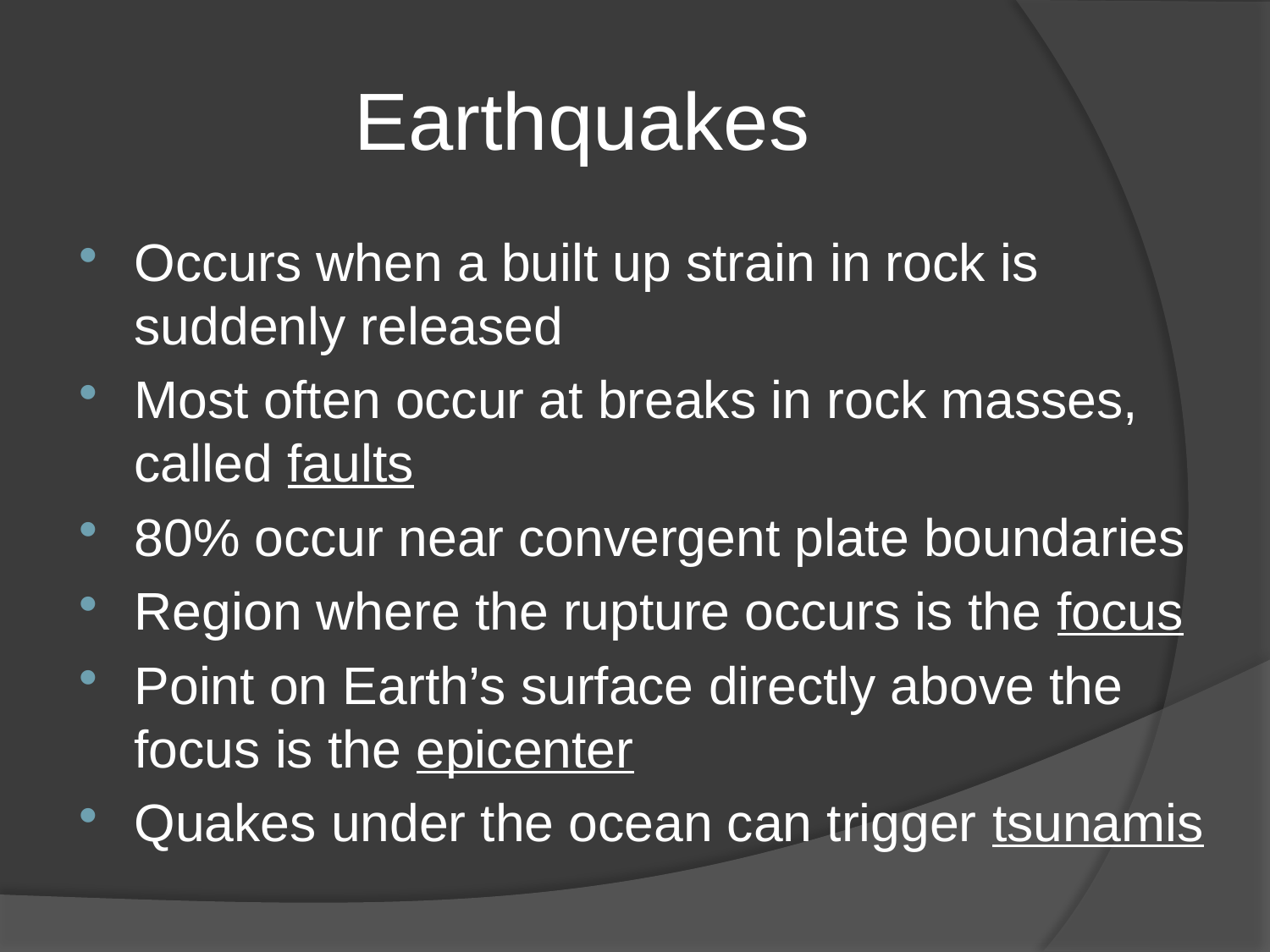

# Earthquakes
Occurs when a built up strain in rock is suddenly released
Most often occur at breaks in rock masses, called faults
80% occur near convergent plate boundaries
Region where the rupture occurs is the focus
Point on Earth’s surface directly above the focus is the epicenter
Quakes under the ocean can trigger tsunamis